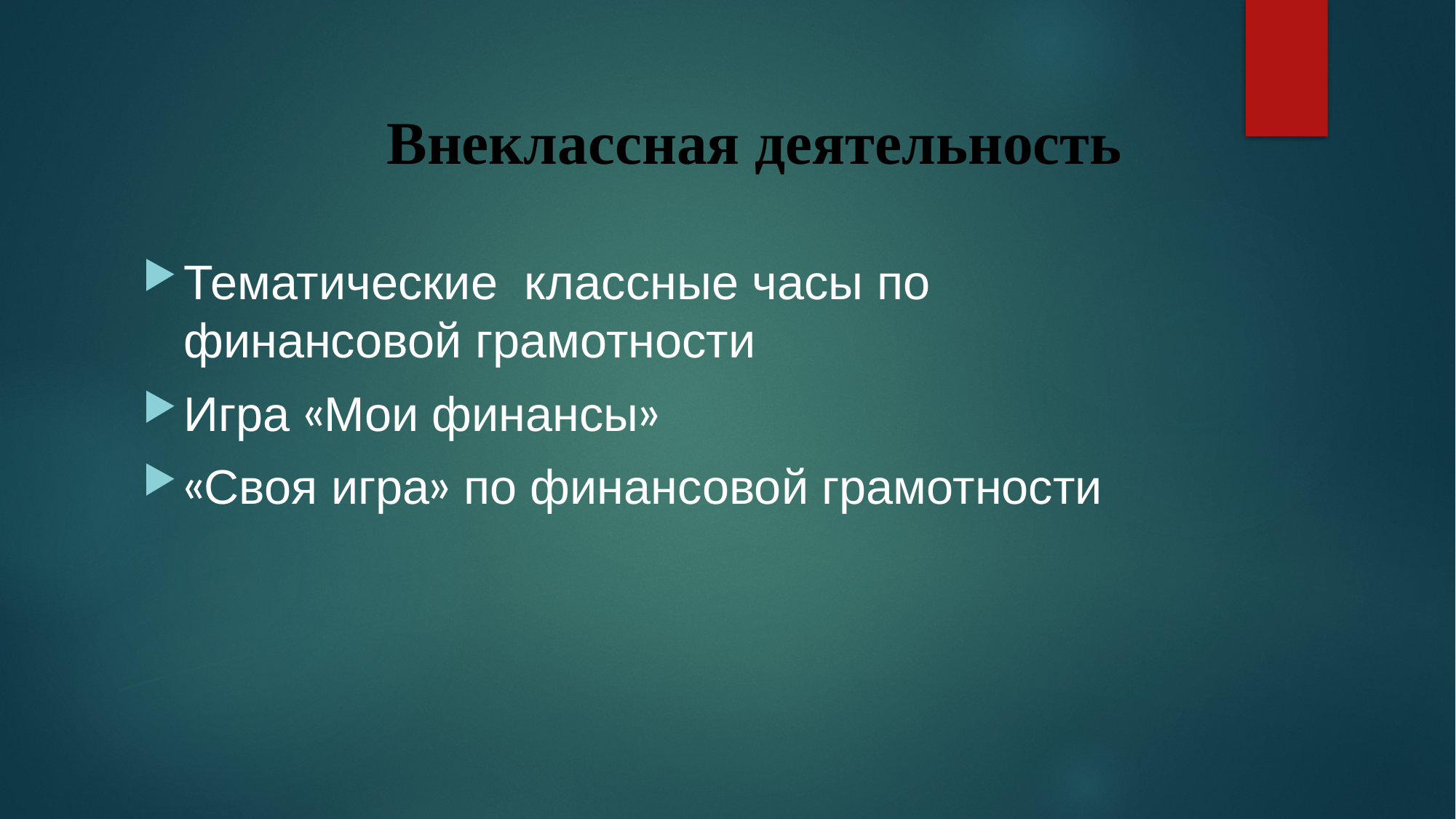

Внеклассная деятельность
Тематические  классные часы по финансовой грамотности
Игра «Мои финансы»
«Своя игра» по финансовой грамотности